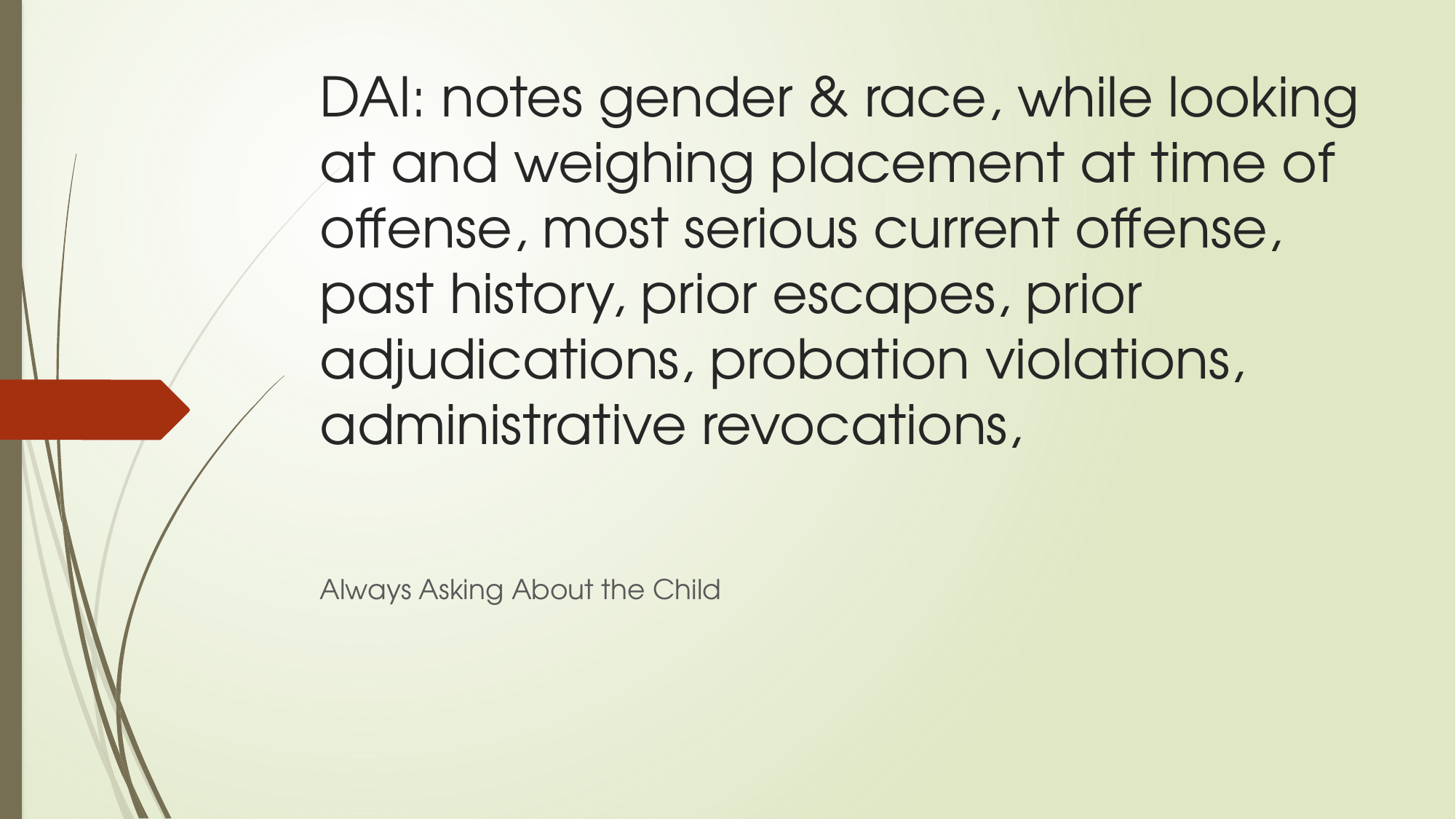

# DAI: notes gender & race, while looking at and weighing placement at time of offense, most serious current offense, past history, prior escapes, prior adjudications, probation violations, administrative revocations,
Always Asking About the Child